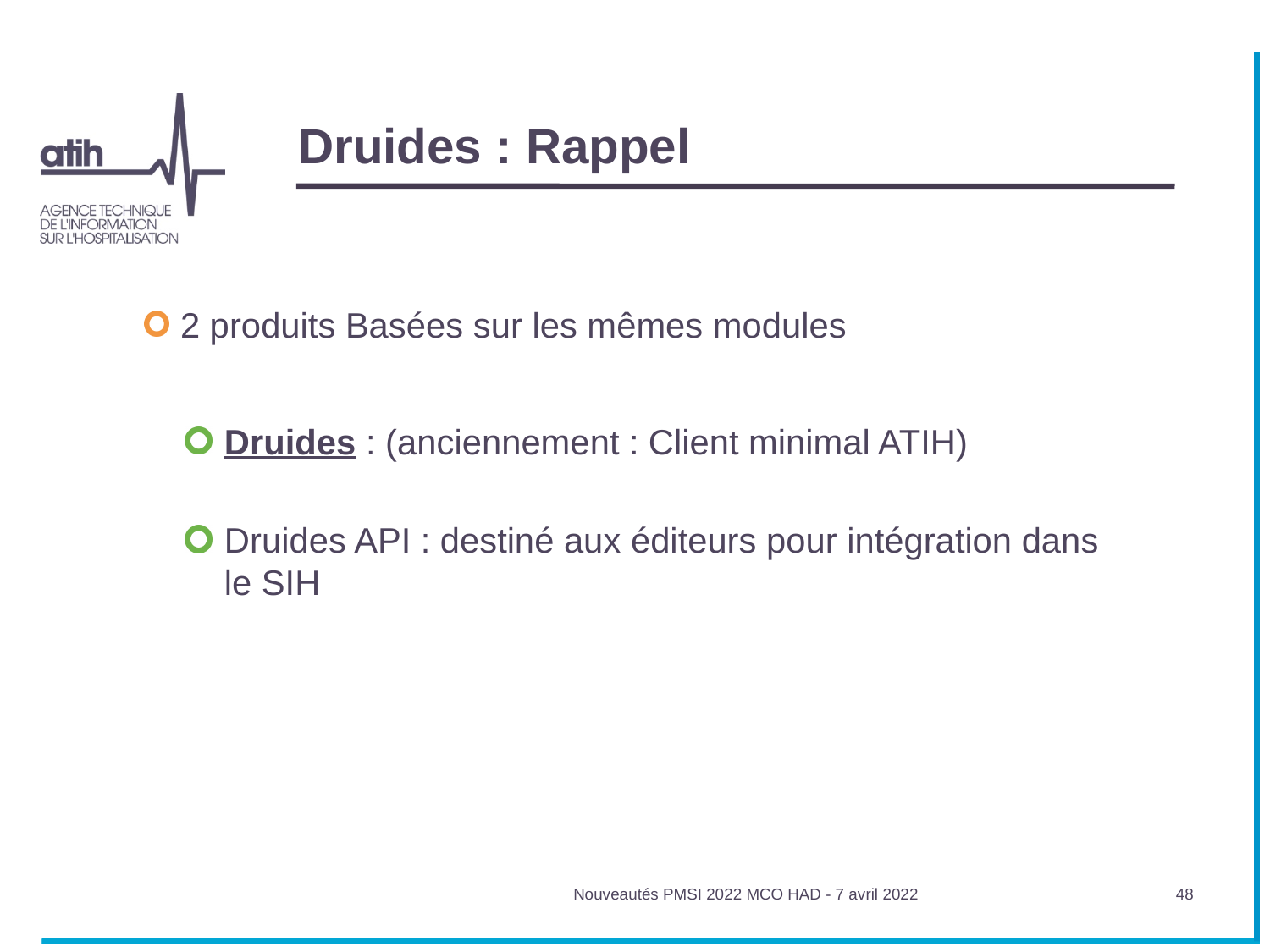

# Druides : Rappel
2 produits Basées sur les mêmes modules

Druides : (anciennement : Client minimal ATIH)

Druides API : destiné aux éditeurs pour intégration dans le SIH

Nouveautés PMSI 2022 MCO HAD - 7 avril 2022
48